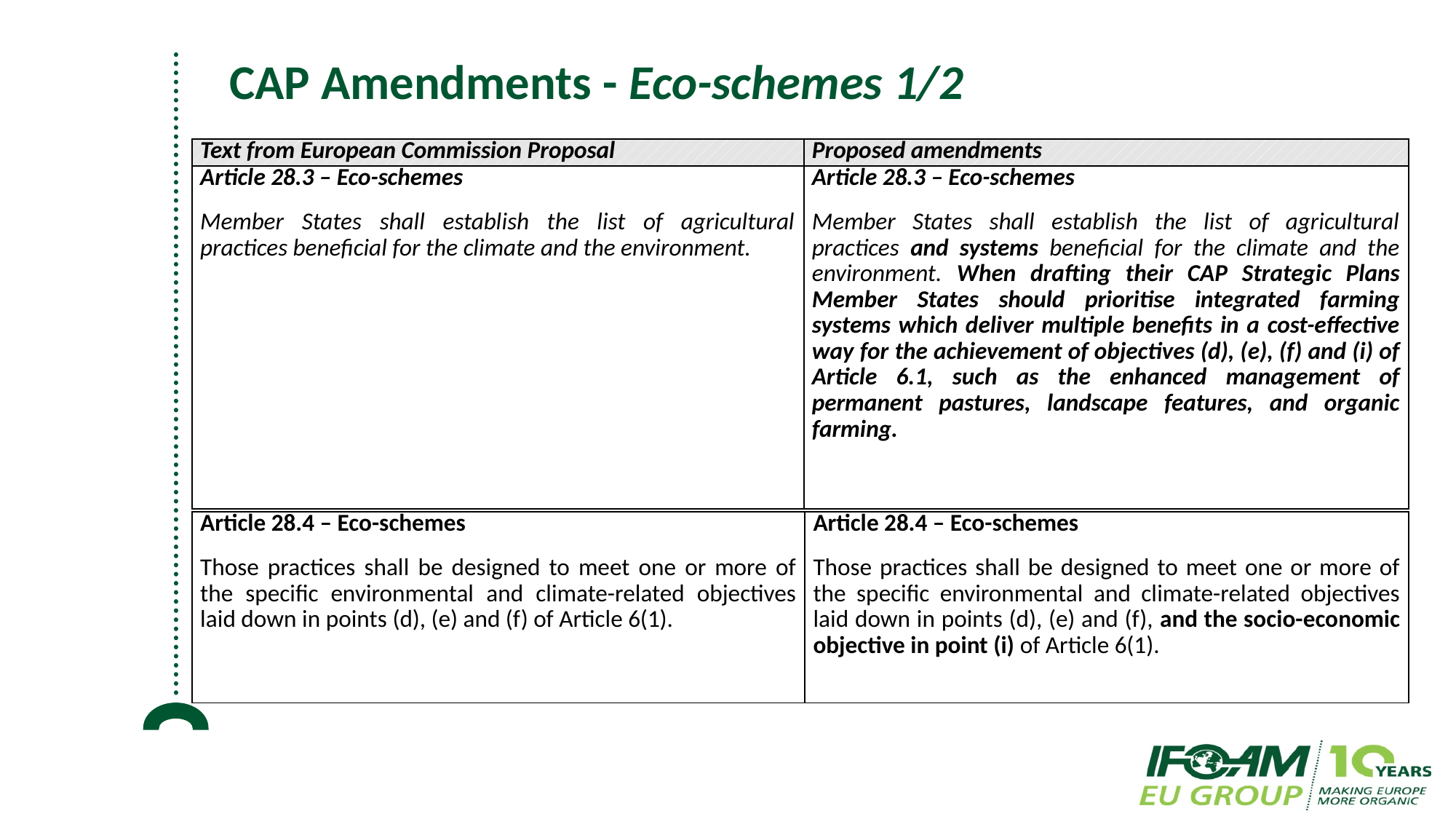

# CAP Amendments - Eco-schemes 1/2
| Text from European Commission Proposal | Proposed amendments |
| --- | --- |
| Article 28.3 – Eco-schemes Member States shall establish the list of agricultural practices beneficial for the climate and the environment. | Article 28.3 – Eco-schemes Member States shall establish the list of agricultural practices and systems beneficial for the climate and the environment. When drafting their CAP Strategic Plans Member States should prioritise integrated farming systems which deliver multiple benefits in a cost-effective way for the achievement of objectives (d), (e), (f) and (i) of Article 6.1, such as the enhanced management of permanent pastures, landscape features, and organic farming. |
| Article 28.4 – Eco-schemes Those practices shall be designed to meet one or more of the specific environmental and climate-related objectives laid down in points (d), (e) and (f) of Article 6(1). | Article 28.4 – Eco-schemes Those practices shall be designed to meet one or more of the specific environmental and climate-related objectives laid down in points (d), (e) and (f), and the socio-economic objective in point (i) of Article 6(1). |
| --- | --- |